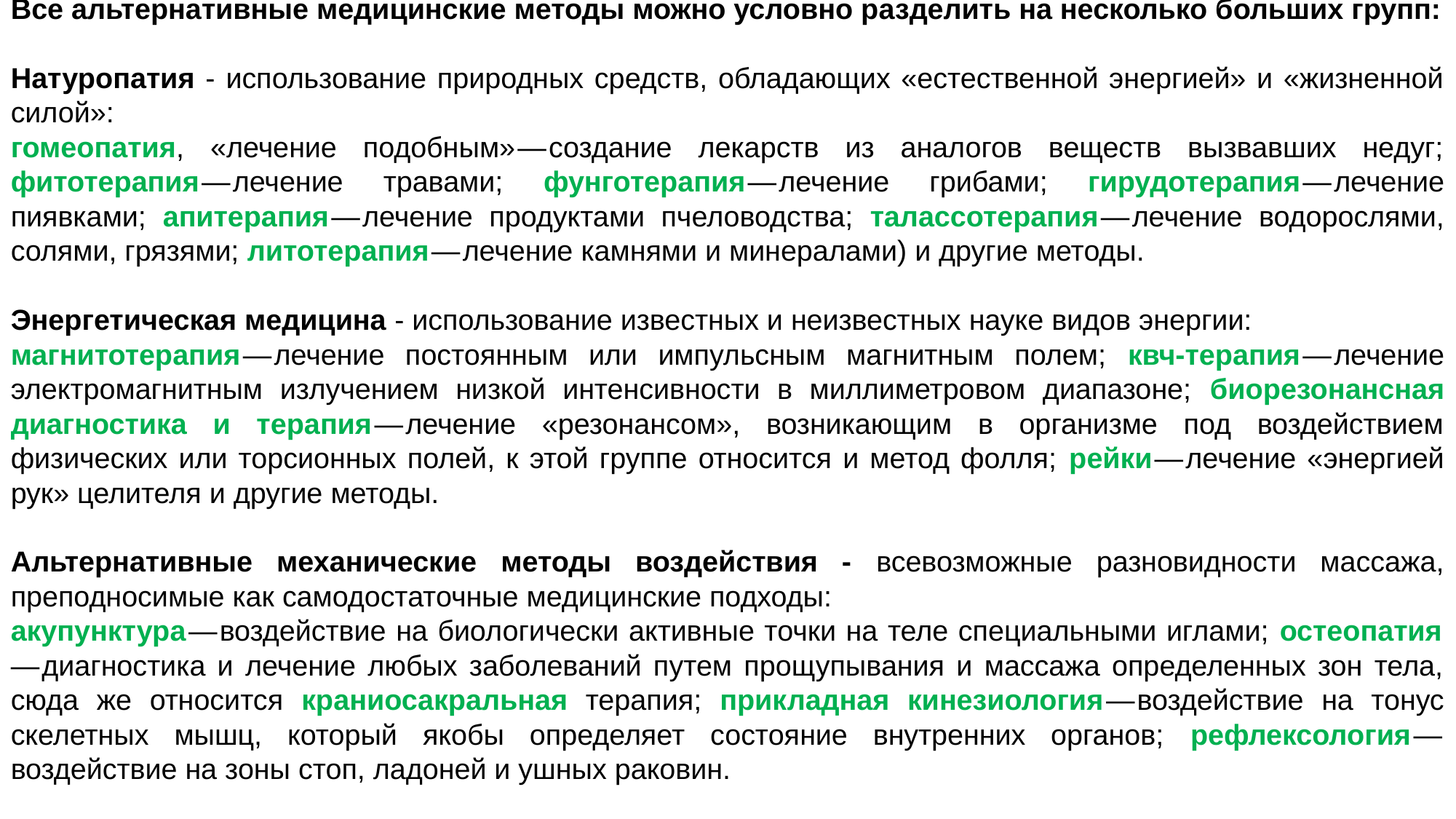

Все альтернативные медицинские методы можно условно разделить на несколько больших групп:

Натуропатия - использование природных средств, обладающих «естественной энергией» и «жизненной силой»:
гомеопатия, «лечение подобным» — создание лекарств из аналогов веществ вызвавших недуг; фитотерапия — лечение травами; фунготерапия — лечение грибами; гирудотерапия — лечение пиявками; апитерапия — лечение продуктами пчеловодства; талассотерапия — лечение водорослями, солями, грязями; литотерапия — лечение камнями и минералами) и другие методы.

Энергетическая медицина - использование известных и неизвестных науке видов энергии:
магнитотерапия — лечение постоянным или импульсным магнитным полем; квч-терапия — лечение электромагнитным излучением низкой интенсивности в миллиметровом диапазоне; биорезонансная диагностика и терапия — лечение «резонансом», возникающим в организме под воздействием физических или торсионных полей, к этой группе относится и метод фолля; рейки — лечение «энергией рук» целителя и другие методы.

Альтернативные механические методы воздействия - всевозможные разновидности массажа, преподносимые как самодостаточные медицинские подходы:
акупунктура — воздействие на биологически активные точки на теле специальными иглами; остеопатия — диагностика и лечение любых заболеваний путем прощупывания и массажа определенных зон тела, сюда же относится краниосакральная терапия; прикладная кинезиология — воздействие на тонус скелетных мышц, который якобы определяет состояние внутренних органов; рефлексология — воздействие на зоны стоп, ладоней и ушных раковин.